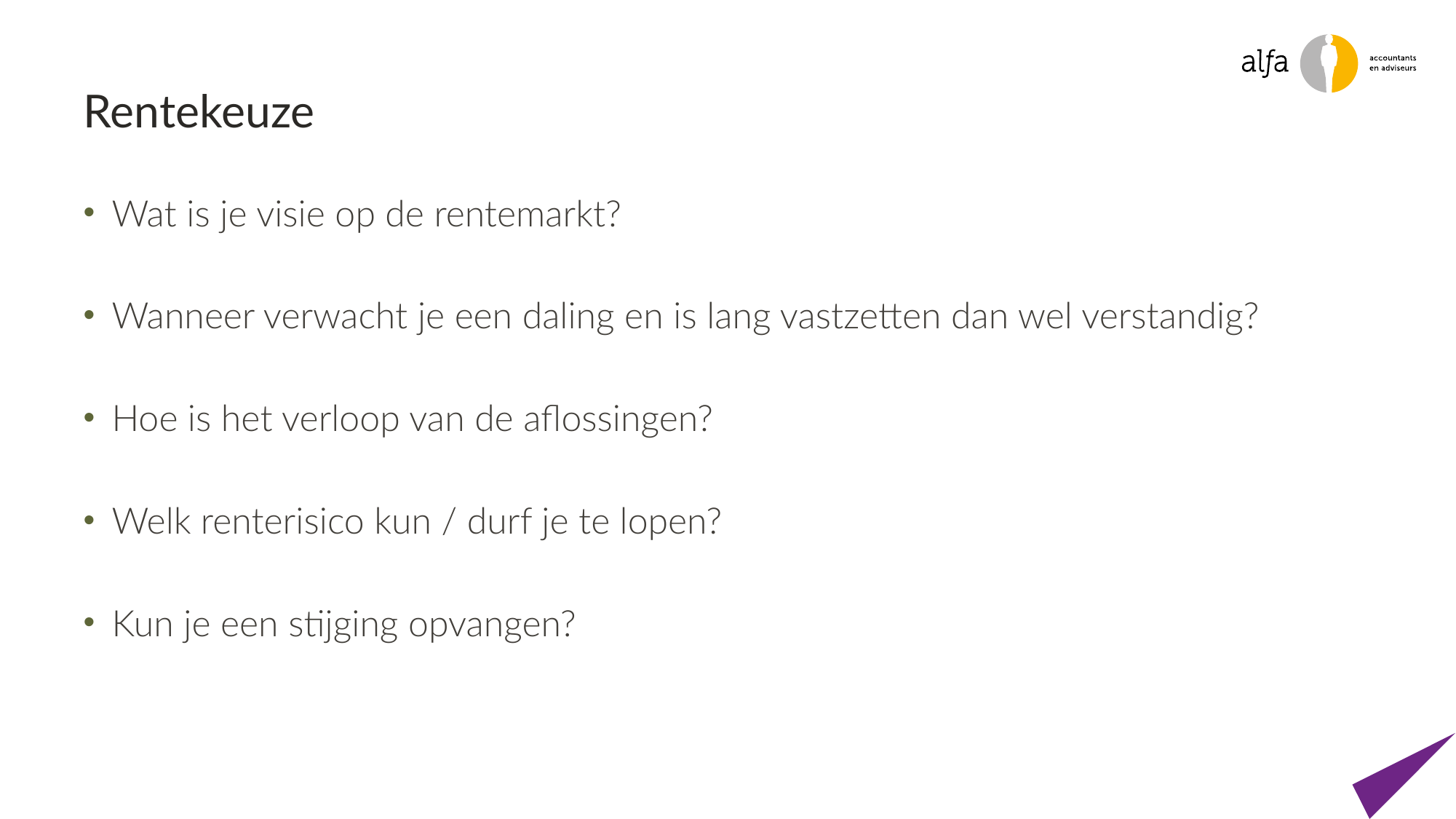

# Rentekeuze
Wat is je visie op de rentemarkt?
Wanneer verwacht je een daling en is lang vastzetten dan wel verstandig?
Hoe is het verloop van de aflossingen?
Welk renterisico kun / durf je te lopen?
Kun je een stijging opvangen?